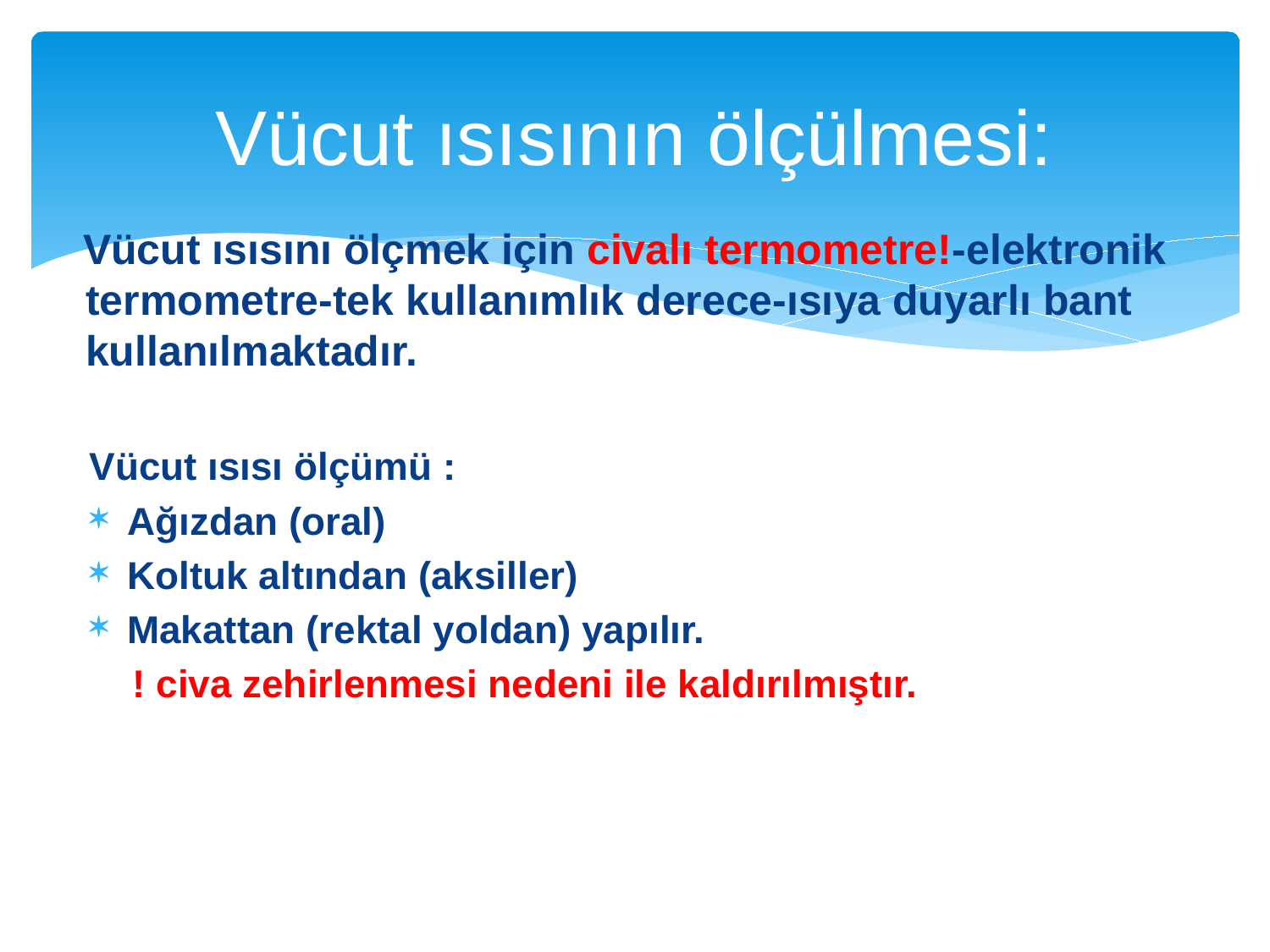

# Vücut ısısının ölçülmesi:
   Vücut ısısını ölçmek için civalı termometre!-elektronik termometre-tek kullanımlık derece-ısıya duyarlı bant kullanılmaktadır.

Vücut ısısı ölçümü :
Ağızdan (oral)
Koltuk altından (aksiller)
Makattan (rektal yoldan) yapılır.
    ! civa zehirlenmesi nedeni ile kaldırılmıştır.